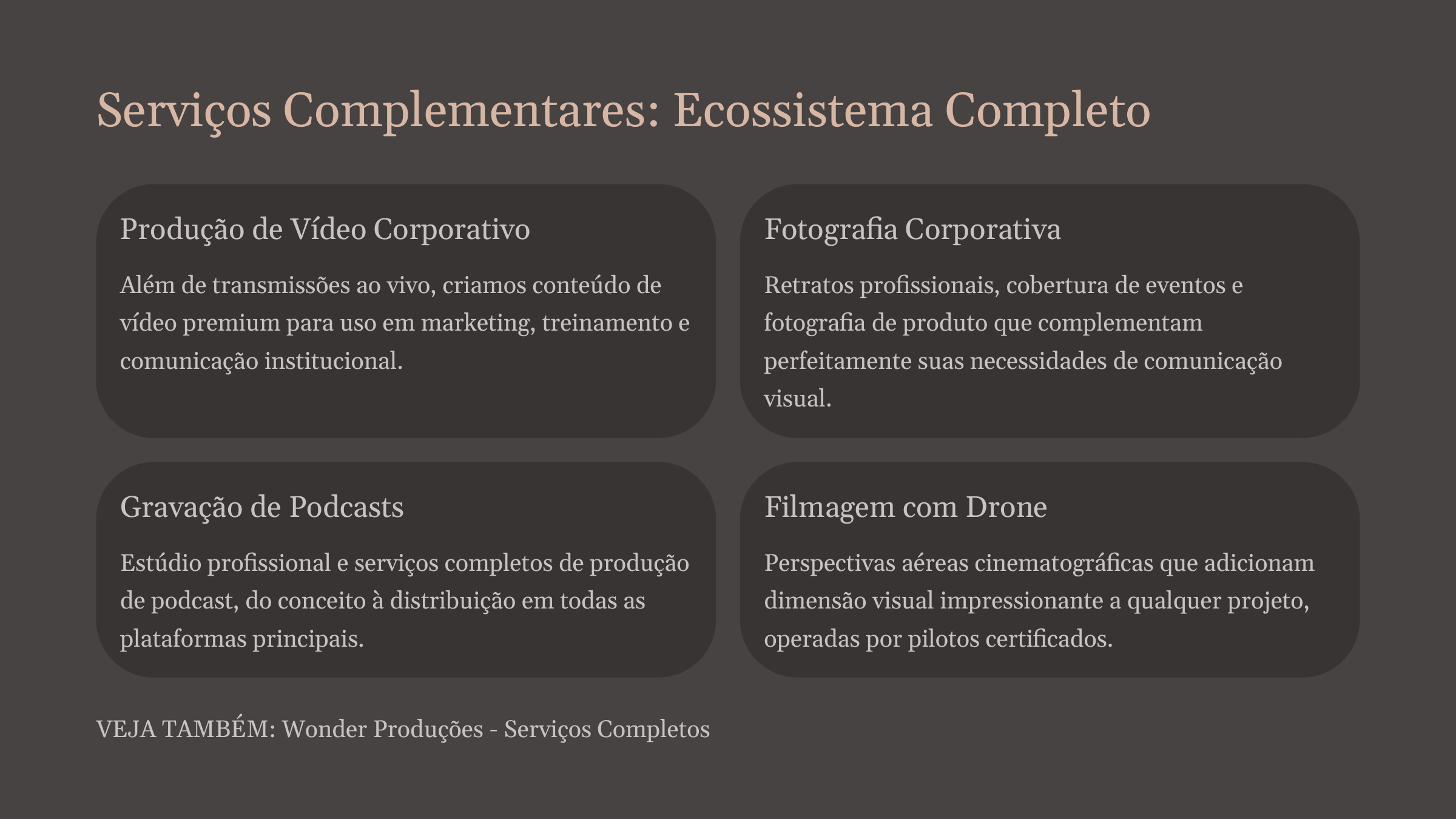

Serviços Complementares: Ecossistema Completo

Produção de Vídeo Corporativo
Fotografia Corporativa
Além de transmissões ao vivo, criamos conteúdo de vídeo premium para uso em marketing, treinamento e comunicação institucional.
Retratos profissionais, cobertura de eventos e fotografia de produto que complementam perfeitamente suas necessidades de comunicação visual.

Gravação de Podcasts
Filmagem com Drone
Estúdio profissional e serviços completos de produção de podcast, do conceito à distribuição em todas as plataformas principais.
Perspectivas aéreas cinematográficas que adicionam dimensão visual impressionante a qualquer projeto, operadas por pilotos certificados.
VEJA TAMBÉM: Wonder Produções - Serviços Completos